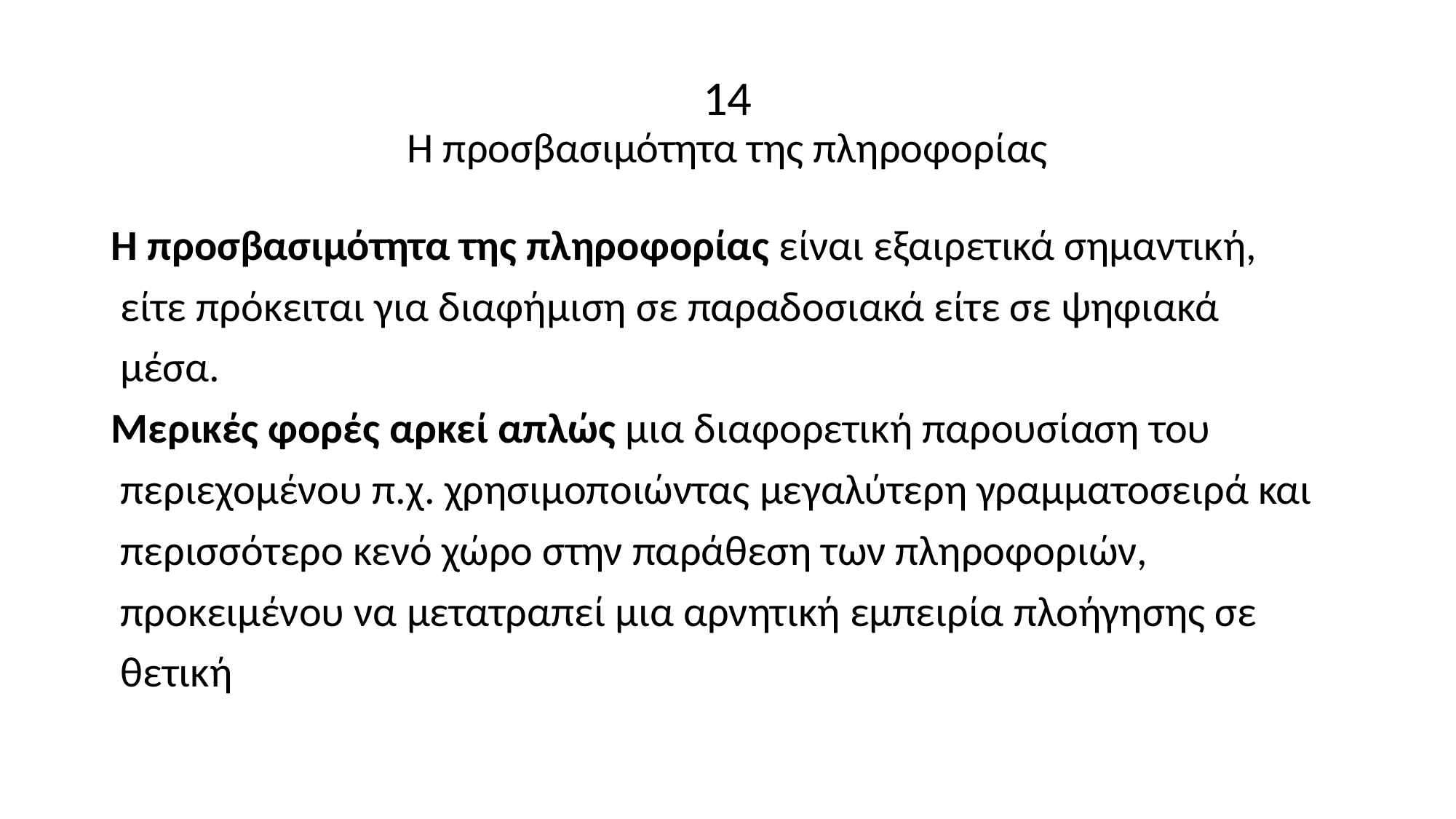

# 14 Η προσβασιμότητα της πληροφορίας
Η προσβασιμότητα της πληροφορίας είναι εξαιρετικά σημαντική,
 είτε πρόκειται για διαφήμιση σε παραδοσιακά είτε σε ψηφιακά
 μέσα.
Μερικές φορές αρκεί απλώς μια διαφορετική παρουσίαση του
 περιεχομένου π.χ. χρησιμοποιώντας μεγαλύτερη γραμματοσειρά και
 περισσότερο κενό χώρο στην παράθεση των πληροφοριών,
 προκειμένου να μετατραπεί μια αρνητική εμπειρία πλοήγησης σε
 θετική